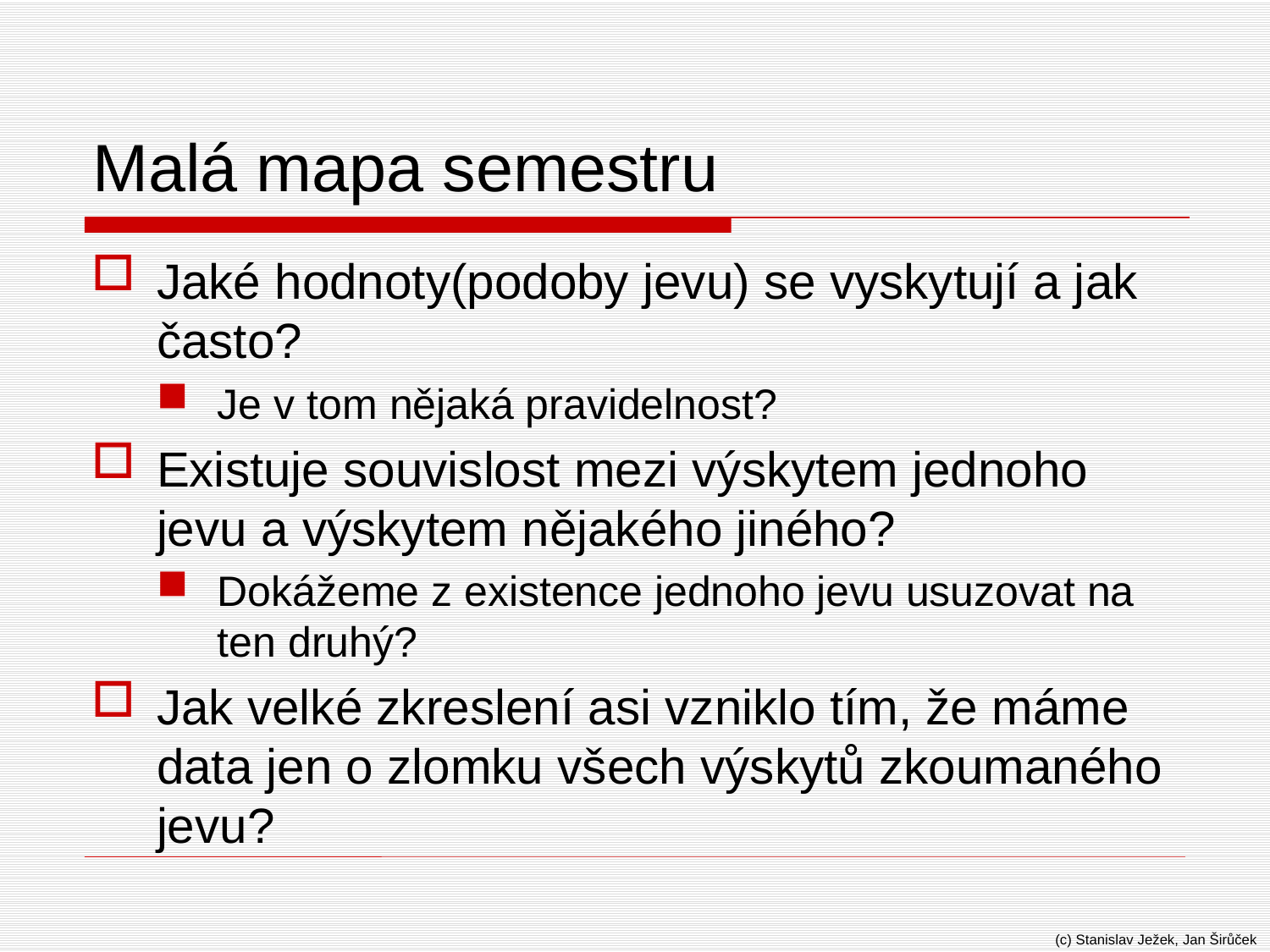

# Malá mapa semestru
Jaké hodnoty(podoby jevu) se vyskytují a jak často?
Je v tom nějaká pravidelnost?
Existuje souvislost mezi výskytem jednoho jevu a výskytem nějakého jiného?
Dokážeme z existence jednoho jevu usuzovat na ten druhý?
Jak velké zkreslení asi vzniklo tím, že máme data jen o zlomku všech výskytů zkoumaného jevu?
(c) Stanislav Ježek, Jan Širůček